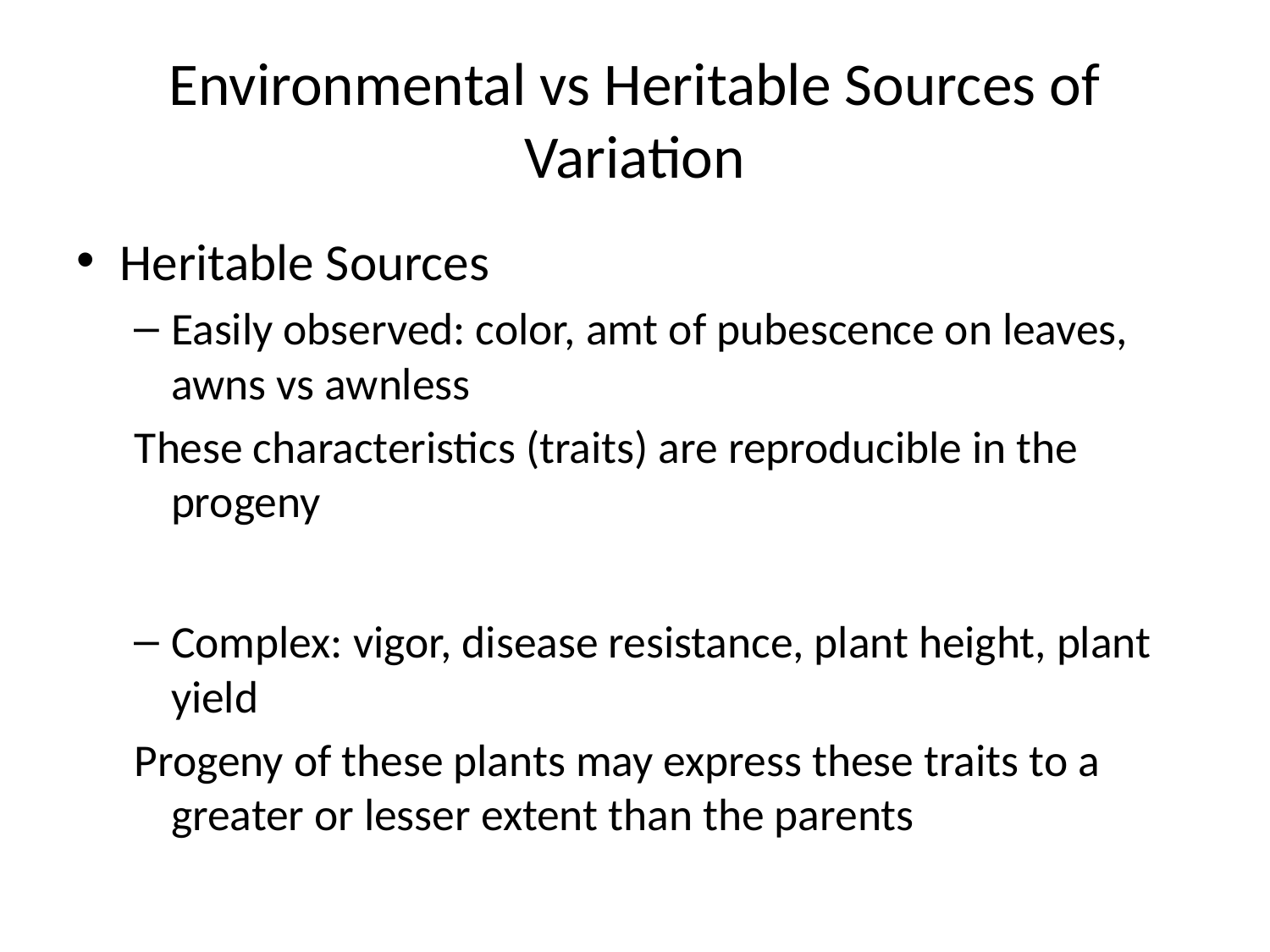

# Environmental vs Heritable Sources of Variation
Heritable Sources
Easily observed: color, amt of pubescence on leaves, awns vs awnless
These characteristics (traits) are reproducible in the progeny

Complex: vigor, disease resistance, plant height, plant yield
Progeny of these plants may express these traits to a greater or lesser extent than the parents